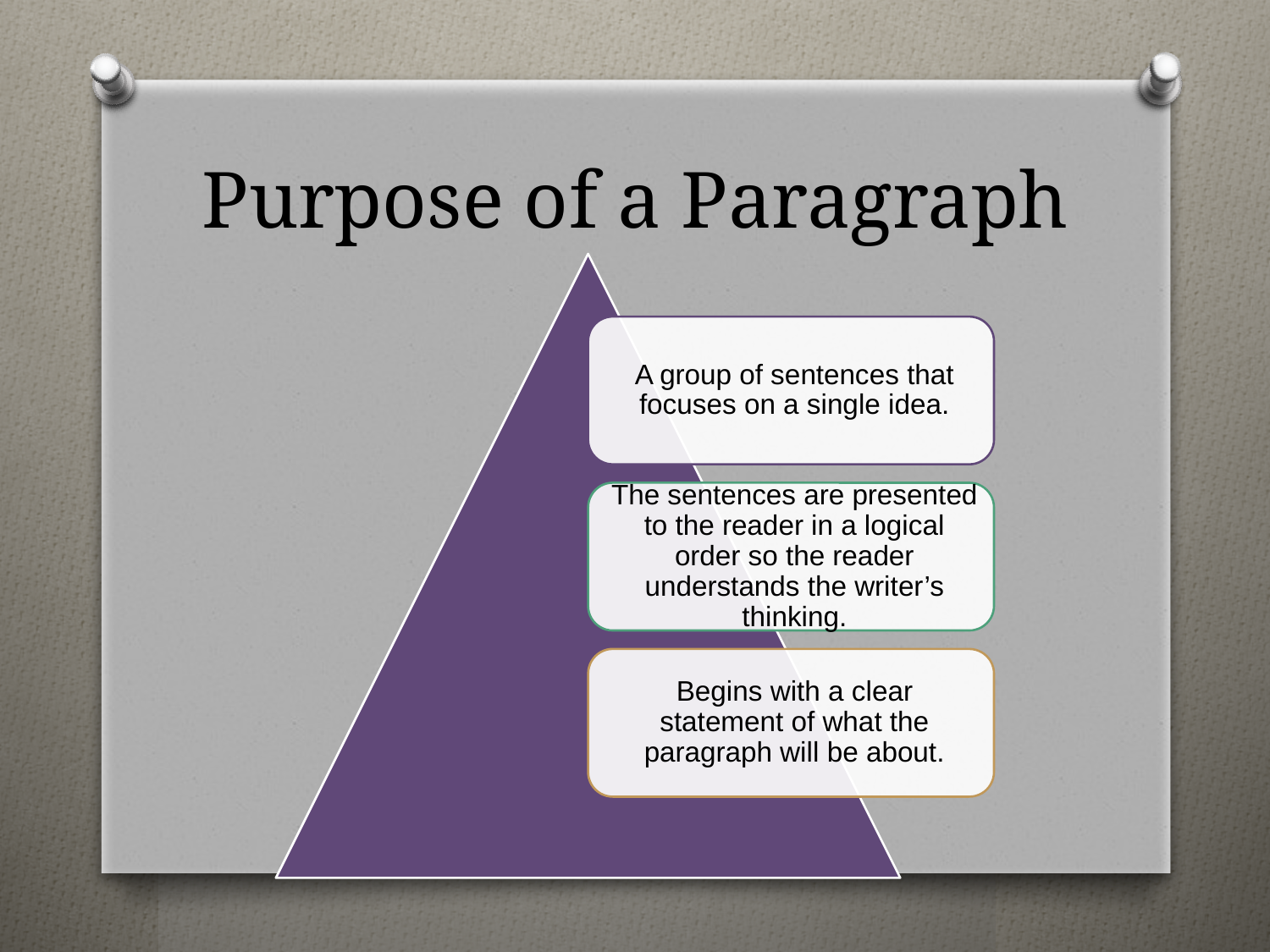

# Purpose of a Paragraph
A group of sentences that focuses on a single idea.
The sentences are presented to the reader in a logical order so the reader understands the writer’s thinking.
Begins with a clear statement of what the paragraph will be about.